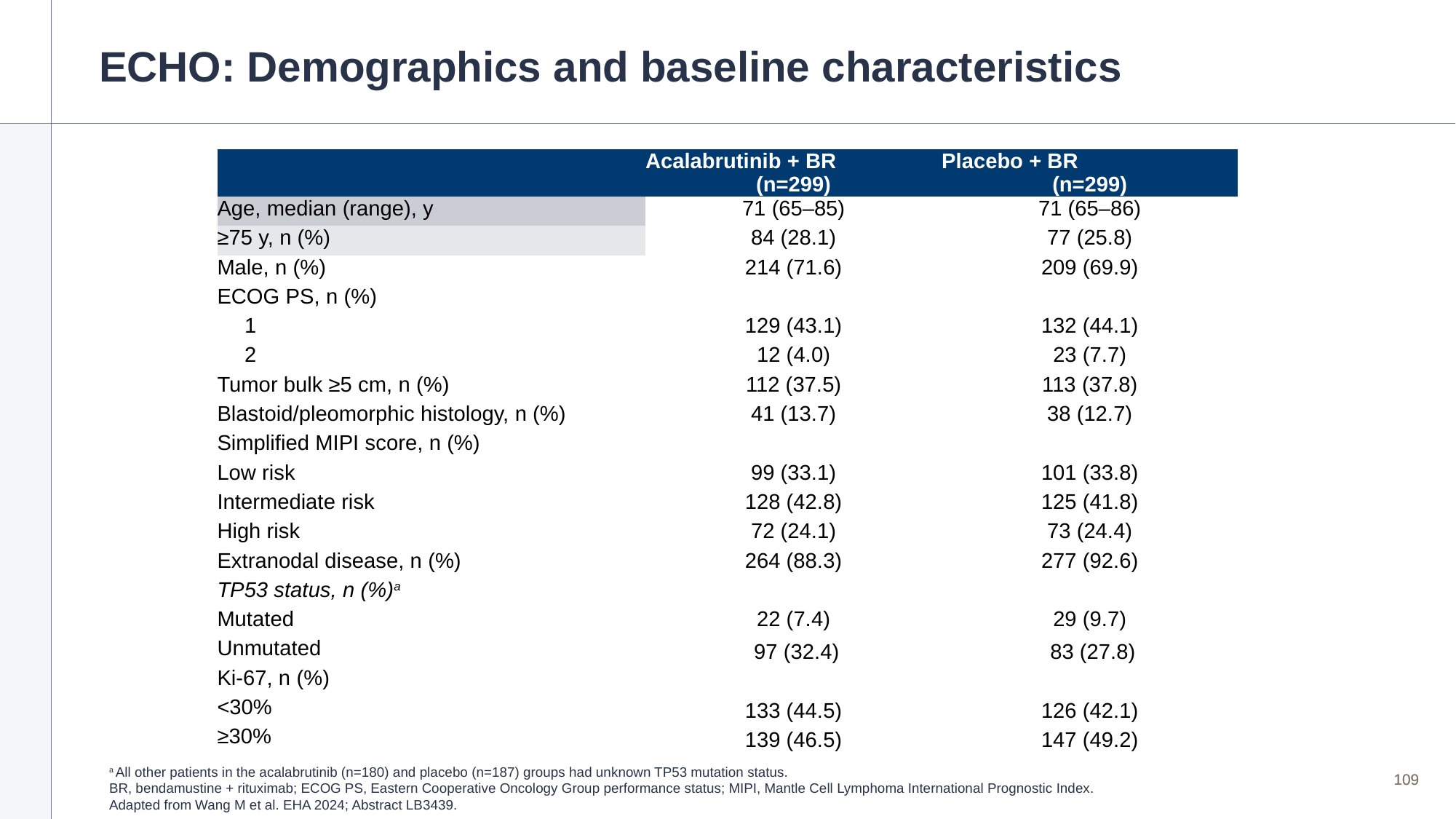

# ECHO: Demographics and baseline characteristics
|  | Acalabrutinib + BR (n=299) | Placebo + BR (n=299) |
| --- | --- | --- |
| Age, median (range), y | 71 (65–85) | 71 (65–86) |
| ≥75 y, n (%) | 84 (28.1) | 77 (25.8) |
| Male, n (%) | 214 (71.6) | 209 (69.9) |
| ECOG PS, n (%) |  |  |
| 1 | 129 (43.1) | 132 (44.1) |
| 2 | 12 (4.0) | 23 (7.7) |
| Tumor bulk ≥5 cm, n (%) | 112 (37.5) | 113 (37.8) |
| Blastoid/pleomorphic histology, n (%) | 41 (13.7) | 38 (12.7) |
| Simplified MIPI score, n (%) |  |  |
| Low risk | 99 (33.1) | 101 (33.8) |
| Intermediate risk | 128 (42.8) | 125 (41.8) |
| High risk | 72 (24.1) | 73 (24.4) |
| Extranodal disease, n (%) | 264 (88.3) | 277 (92.6) |
| TP53 status, n (%)a |  |  |
| Mutated | 22 (7.4) | 29 (9.7) |
| Unmutated | 97 (32.4) | 83 (27.8) |
| Ki-67, n (%) |  |  |
| <30% | 133 (44.5) | 126 (42.1) |
| ≥30% | 139 (46.5) | 147 (49.2) |
109
a All other patients in the acalabrutinib (n=180) and placebo (n=187) groups had unknown TP53 mutation status.
BR, bendamustine + rituximab; ECOG PS, Eastern Cooperative Oncology Group performance status; MIPI, Mantle Cell Lymphoma International Prognostic Index.
Adapted from Wang M et al. EHA 2024; Abstract LB3439.